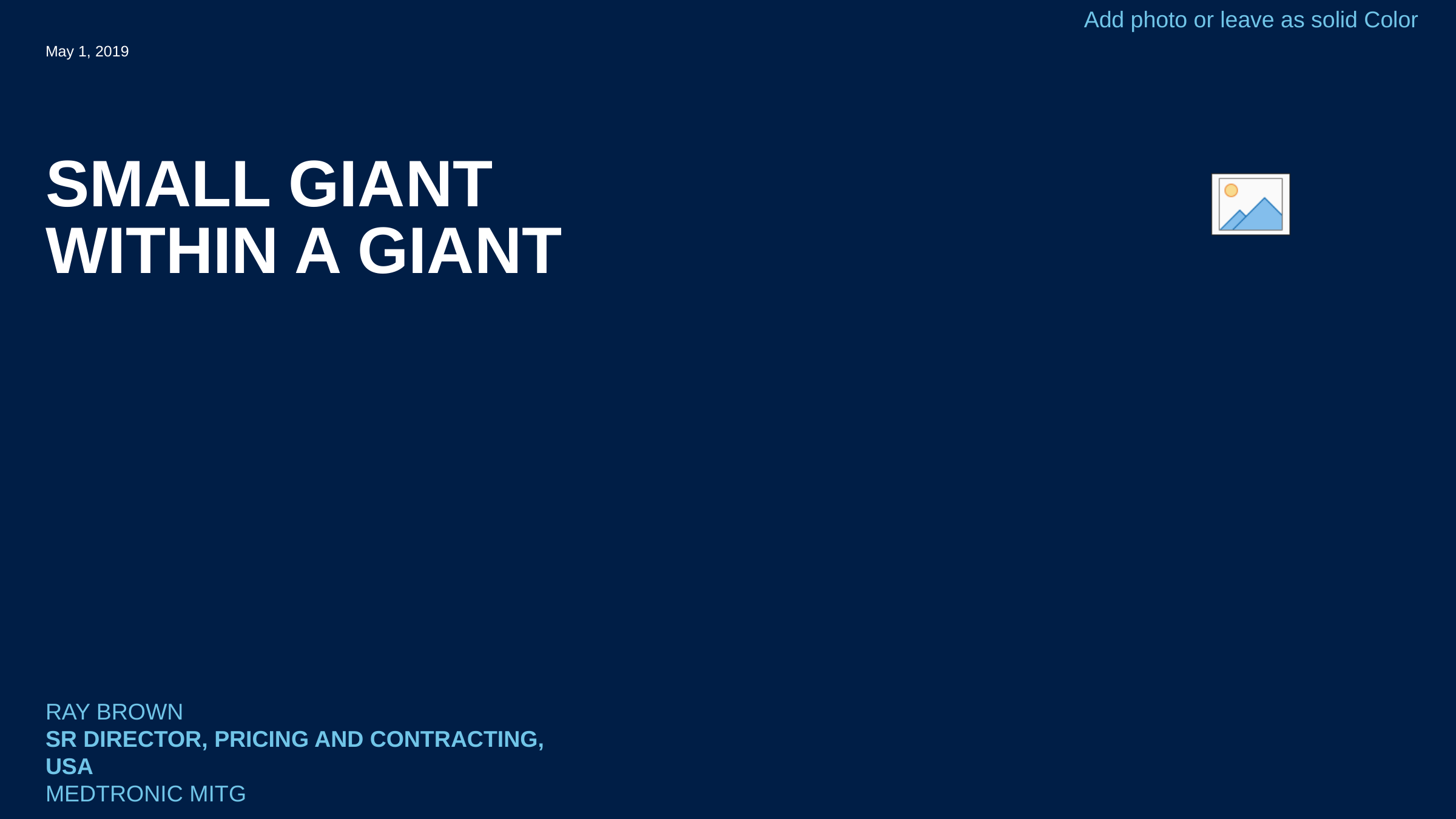

May 1, 2019
# Small giant within a giant
Ray brown
Sr Director, Pricing and Contracting, USA
Medtronic mitg